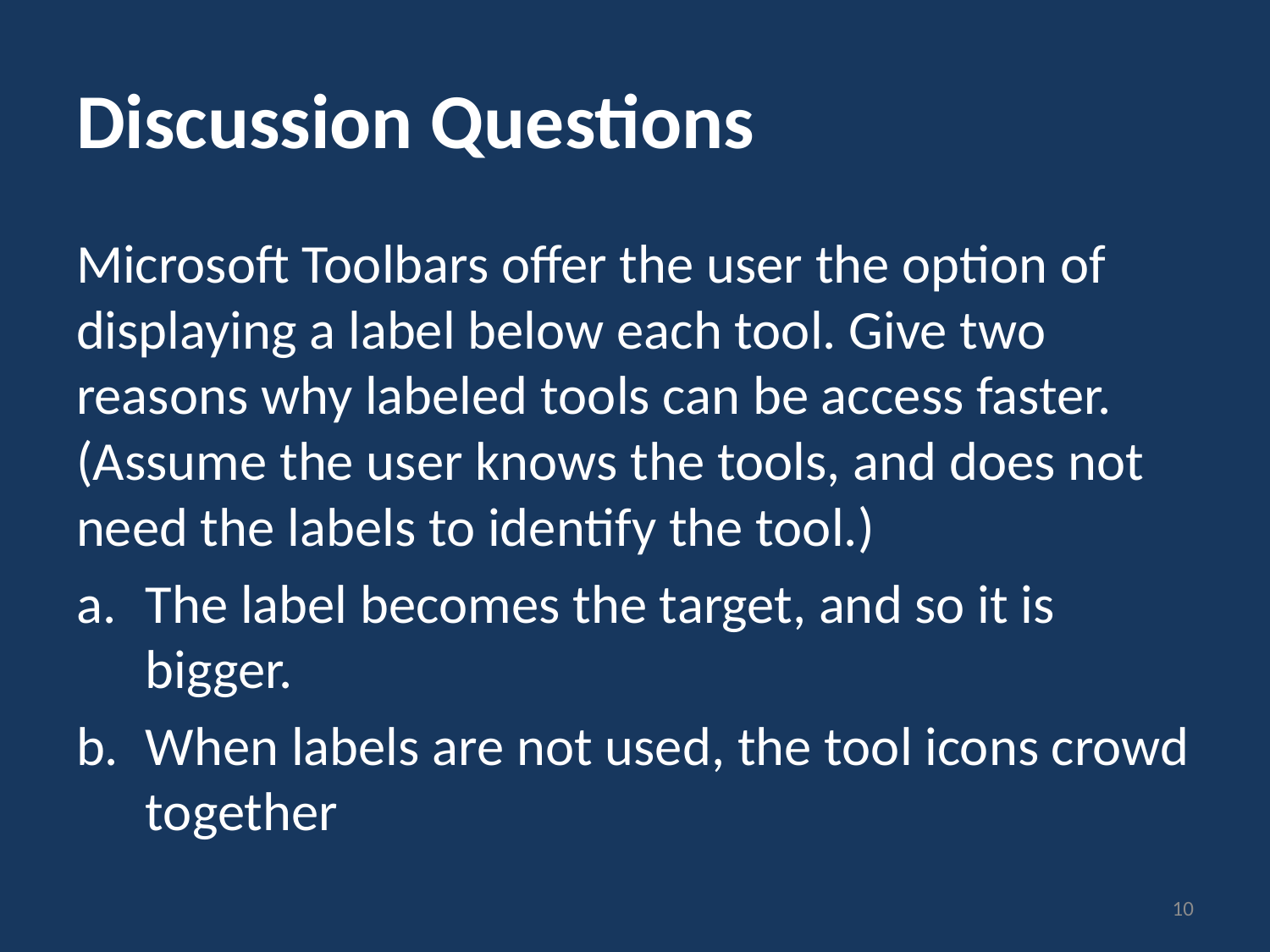

# Discussion Questions
Microsoft Toolbars offer the user the option of displaying a label below each tool. Give two reasons why labeled tools can be access faster. (Assume the user knows the tools, and does not need the labels to identify the tool.)
The label becomes the target, and so it is bigger.
When labels are not used, the tool icons crowd together
10